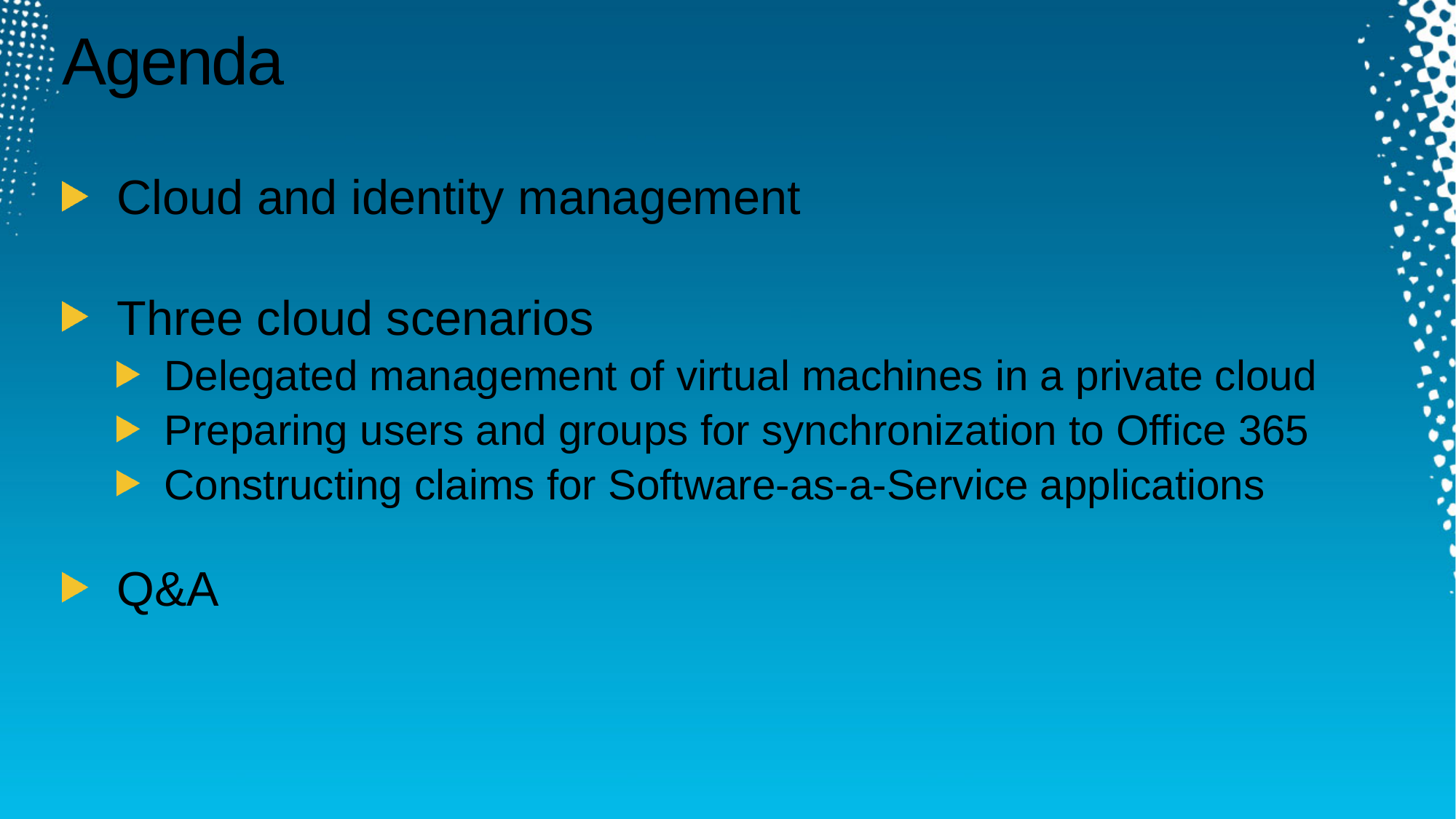

# Agenda
Cloud and identity management
Three cloud scenarios
Delegated management of virtual machines in a private cloud
Preparing users and groups for synchronization to Office 365
Constructing claims for Software-as-a-Service applications
Q&A